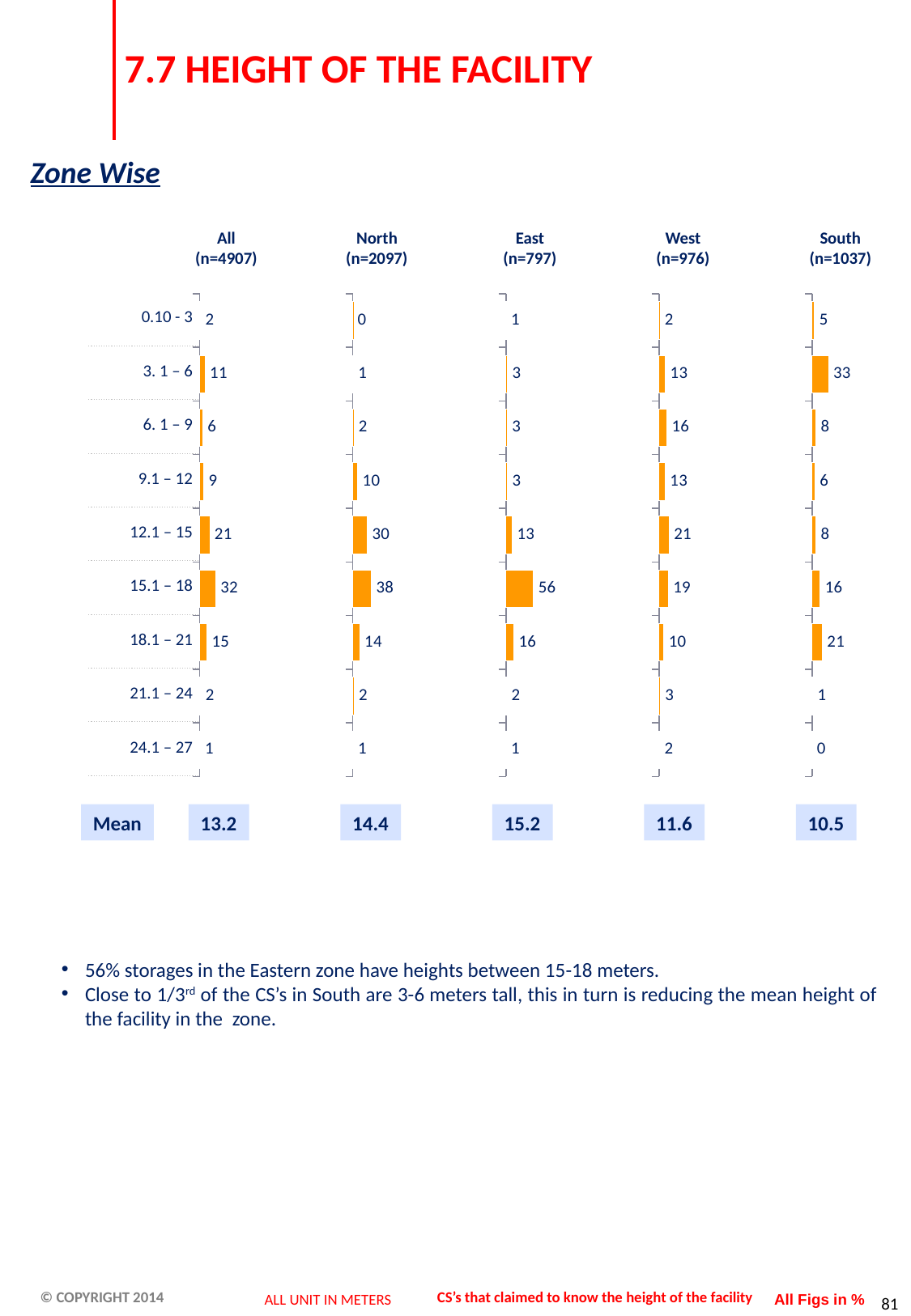

# 7.7 HEIGHT OF THE FACILITY
Zone Wise
All
(n=4907)
North
(n=2097)
East
(n=797)
West
(n=976)
South
(n=1037)

### Chart

| Category | Rank 1 |
|---|---|
|  0.10-3.00 | 1.77 |
|  3.0001-6.0000 | 10.739999999999998 |
|  6.0001-9.0000 | 6.3199999999999985 |
|  9.0001-12.0000 | 8.6 |
|  12.0001-15.0000 | 20.52 |
|  15.0001-18.0000 | 32.4 |
|  18.0001-21.0000 | 15.08 |
|  21.0001-24.0000 | 2.1 |
|  24.0001-27.0000 | 0.98 |

### Chart

| Category | Rank 1 |
|---|---|
|  0.10-3.00 | 0.2400000000000002 |
|  3.0001-6.0000 | 1.24 |
|  6.0001-9.0000 | 2.34 |
|  9.0001-12.0000 | 10.06 |
|  12.0001-15.0000 | 29.57 |
|  15.0001-18.0000 | 37.67 |
|  18.0001-21.0000 | 14.07 |
|  21.0001-24.0000 | 2.4299999999999997 |
|  24.0001-27.0000 | 0.9500000000000006 |

### Chart

| Category | Rank 1 |
|---|---|
|  0.10-3.00 | 1.129999999999983 |
|  3.0001-6.0000 | 3.3899999999999997 |
|  6.0001-9.0000 | 2.63 |
|  9.0001-12.0000 | 3.3899999999999997 |
|  12.0001-15.0000 | 12.8 |
|  15.0001-18.0000 | 55.96 |
|  18.0001-21.0000 | 16.439999999999987 |
|  21.0001-24.0000 | 1.76 |
|  24.0001-27.0000 | 0.88 |

### Chart

| Category | Rank 1 |
|---|---|
|  0.10-3.00 | 2.05 |
|  3.0001-6.0000 | 13.11 |
|  6.0001-9.0000 | 16.29 |
|  9.0001-12.0000 | 12.7 |
|  12.0001-15.0000 | 20.59 |
|  15.0001-18.0000 | 18.95 |
|  18.0001-21.0000 | 10.25 |
|  21.0001-24.0000 | 2.56 |
|  24.0001-27.0000 | 1.6400000000000001 |

### Chart

| Category | Rank 1 |
|---|---|
|  0.10-3.00 | 5.1099999999999985 |
|  3.0001-6.0000 | 33.370000000000005 |
|  6.0001-9.0000 | 7.81 |
|  9.0001-12.0000 | 5.79 |
|  12.0001-15.0000 | 8.1 |
|  15.0001-18.0000 | 16.3 |
|  18.0001-21.0000 | 20.64 |
|  21.0001-24.0000 | 1.25 |
|  24.0001-27.0000 | 0.4800000000000003 |
| 0.10 - 3 |
| --- |
| 3. 1 – 6 |
| 6. 1 – 9 |
| 9.1 – 12 |
| 12.1 – 15 |
| 15.1 – 18 |
| 18.1 – 21 |
| 21.1 – 24 |
| 24.1 – 27 |
Mean
13.2
14.4
15.2
11.6
10.5
56% storages in the Eastern zone have heights between 15-18 meters.
Close to 1/3rd of the CS’s in South are 3-6 meters tall, this in turn is reducing the mean height of the facility in the  zone.
CS’s that claimed to know the height of the facility
ALL UNIT IN METERS
All Figs in %